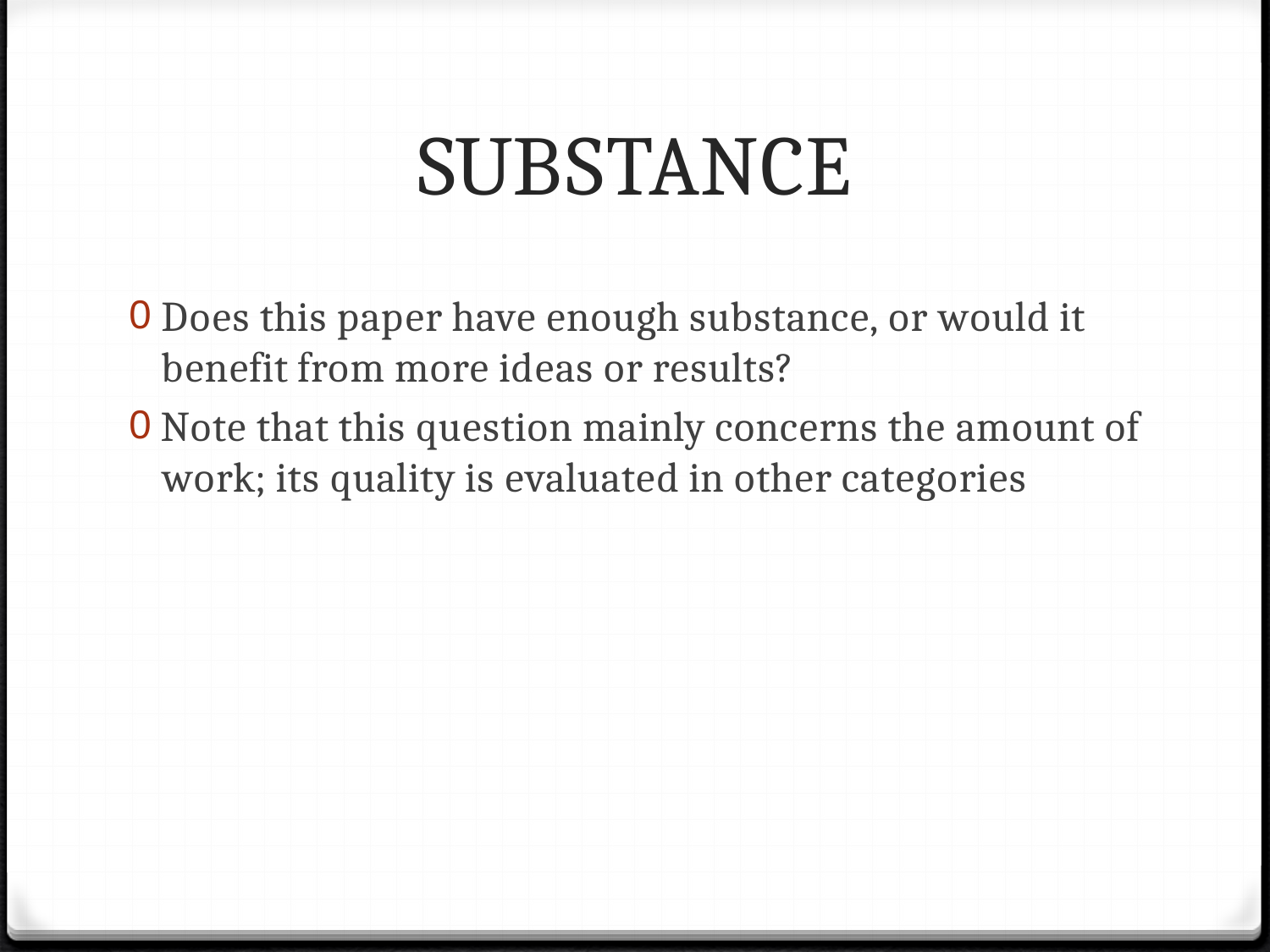

# SUBSTANCE
Does this paper have enough substance, or would it benefit from more ideas or results?
Note that this question mainly concerns the amount of work; its quality is evaluated in other categories